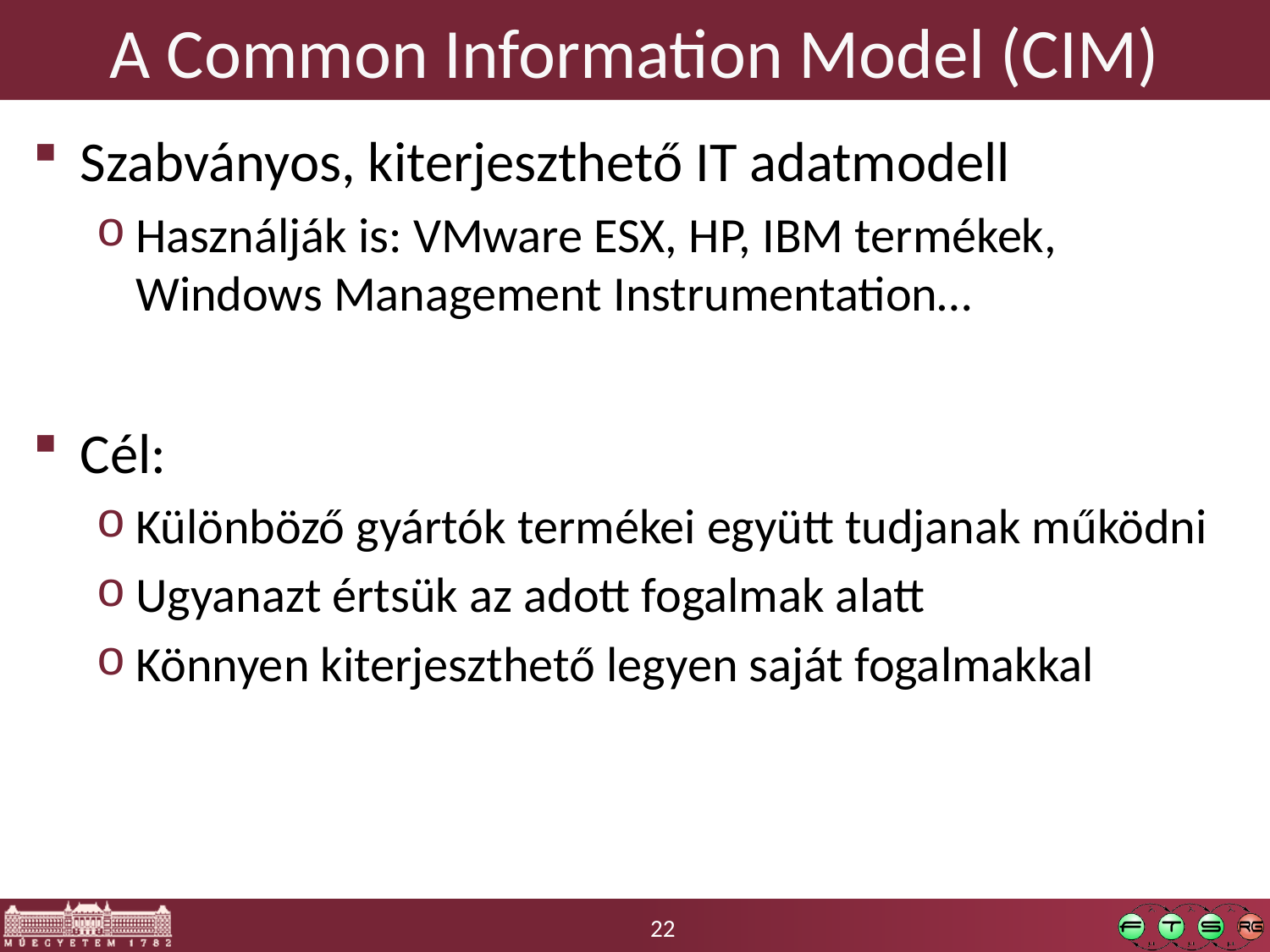

# A Common Information Model (CIM)
Szabványos, kiterjeszthető IT adatmodell
Használják is: VMware ESX, HP, IBM termékek, Windows Management Instrumentation…

Cél:
Különböző gyártók termékei együtt tudjanak működni
Ugyanazt értsük az adott fogalmak alatt
Könnyen kiterjeszthető legyen saját fogalmakkal